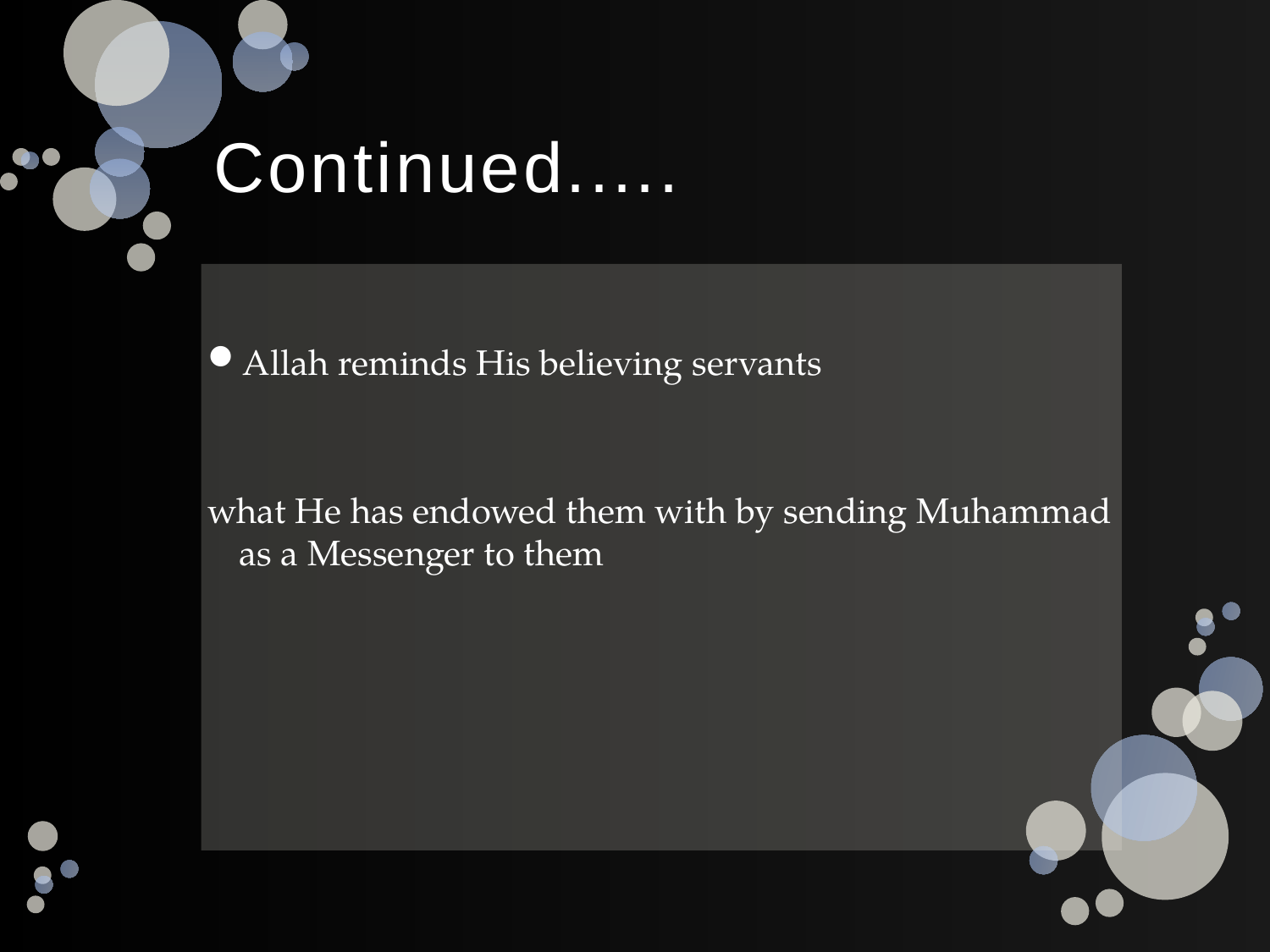

# Continued.....

Allah reminds His believing servants

what He has endowed them with by sending Muhammad as a Messenger to them